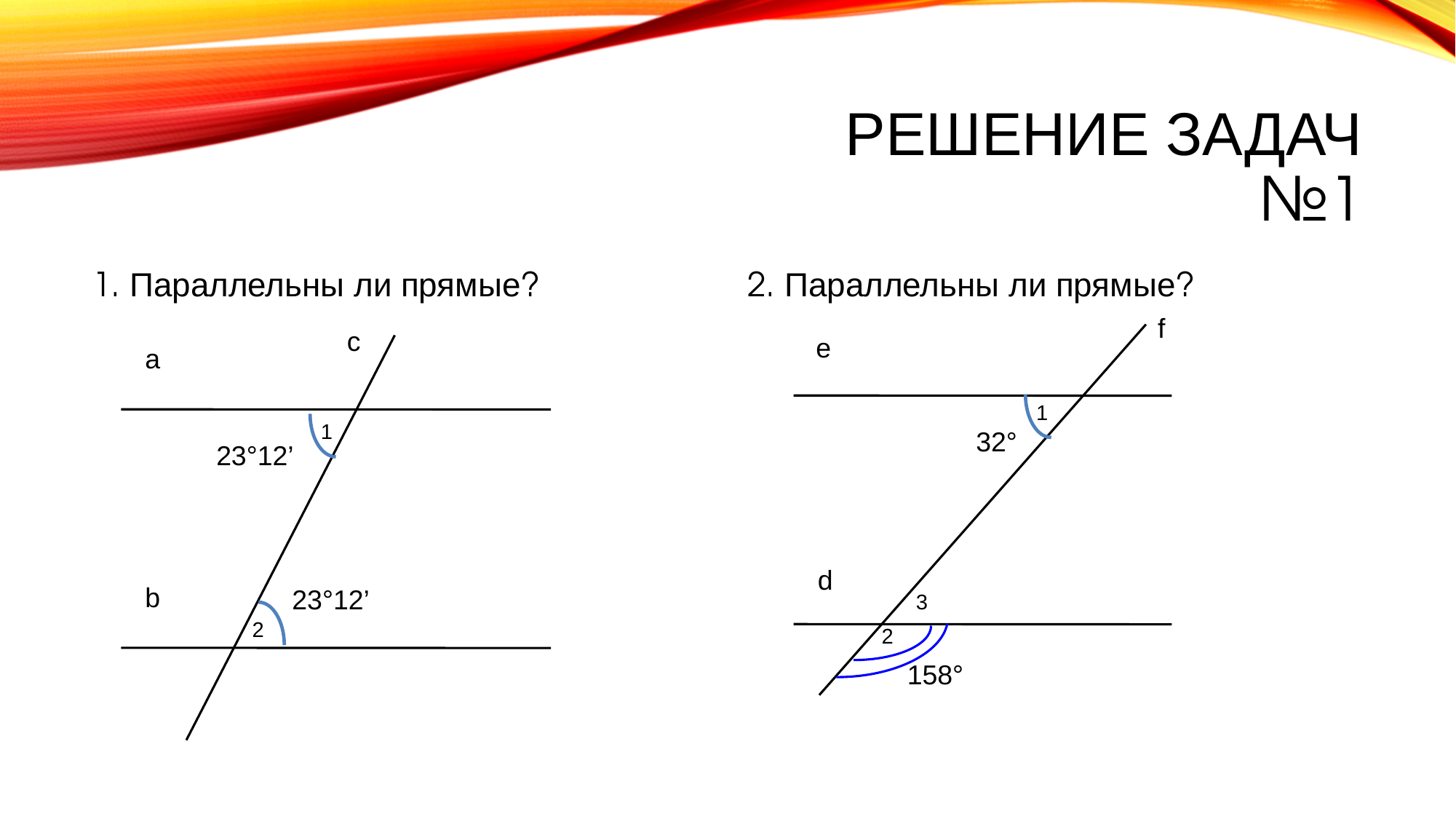

# Решение задач №1
1. Параллельны ли прямые?
2. Параллельны ли прямые?
f
с

e

а
1

1

32°
23°12’
d
b
23°12’
3

2

2

158°